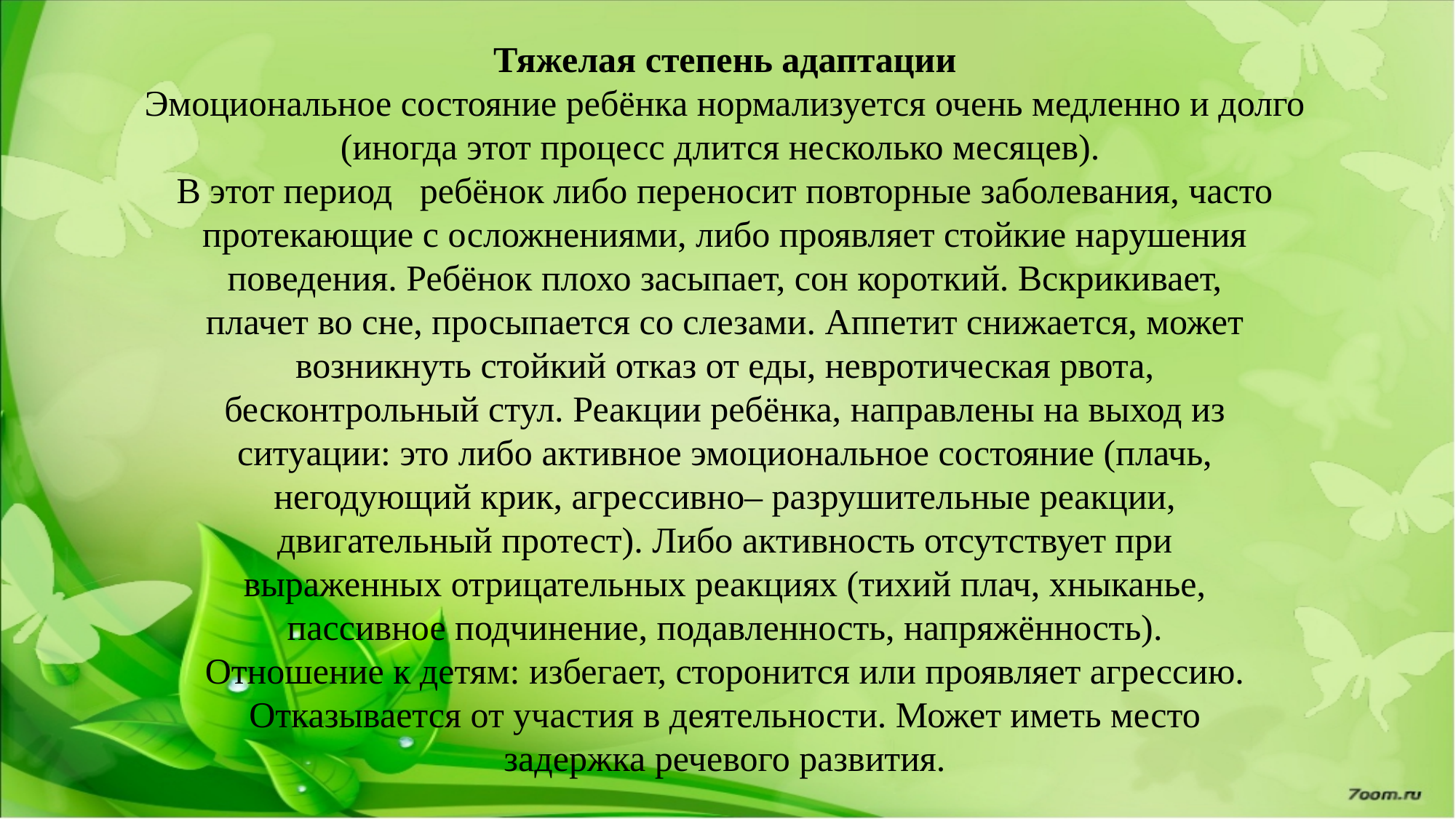

Тяжелая степень адаптации
Эмоциональное состояние ребёнка нормализуется очень медленно и долго
(иногда этот процесс длится несколько месяцев).
В этот период   ребёнок либо переносит повторные заболевания, часто
протекающие с осложнениями, либо проявляет стойкие нарушения
поведения. Ребёнок плохо засыпает, сон короткий. Вскрикивает,
плачет во сне, просыпается со слезами. Аппетит снижается, может
возникнуть стойкий отказ от еды, невротическая рвота,
бесконтрольный стул. Реакции ребёнка, направлены на выход из
ситуации: это либо активное эмоциональное состояние (плачь,
негодующий крик, агрессивно– разрушительные реакции,
двигательный протест). Либо активность отсутствует при
выраженных отрицательных реакциях (тихий плач, хныканье,
пассивное подчинение, подавленность, напряжённость).
Отношение к детям: избегает, сторонится или проявляет агрессию.
Отказывается от участия в деятельности. Может иметь место
задержка речевого развития.